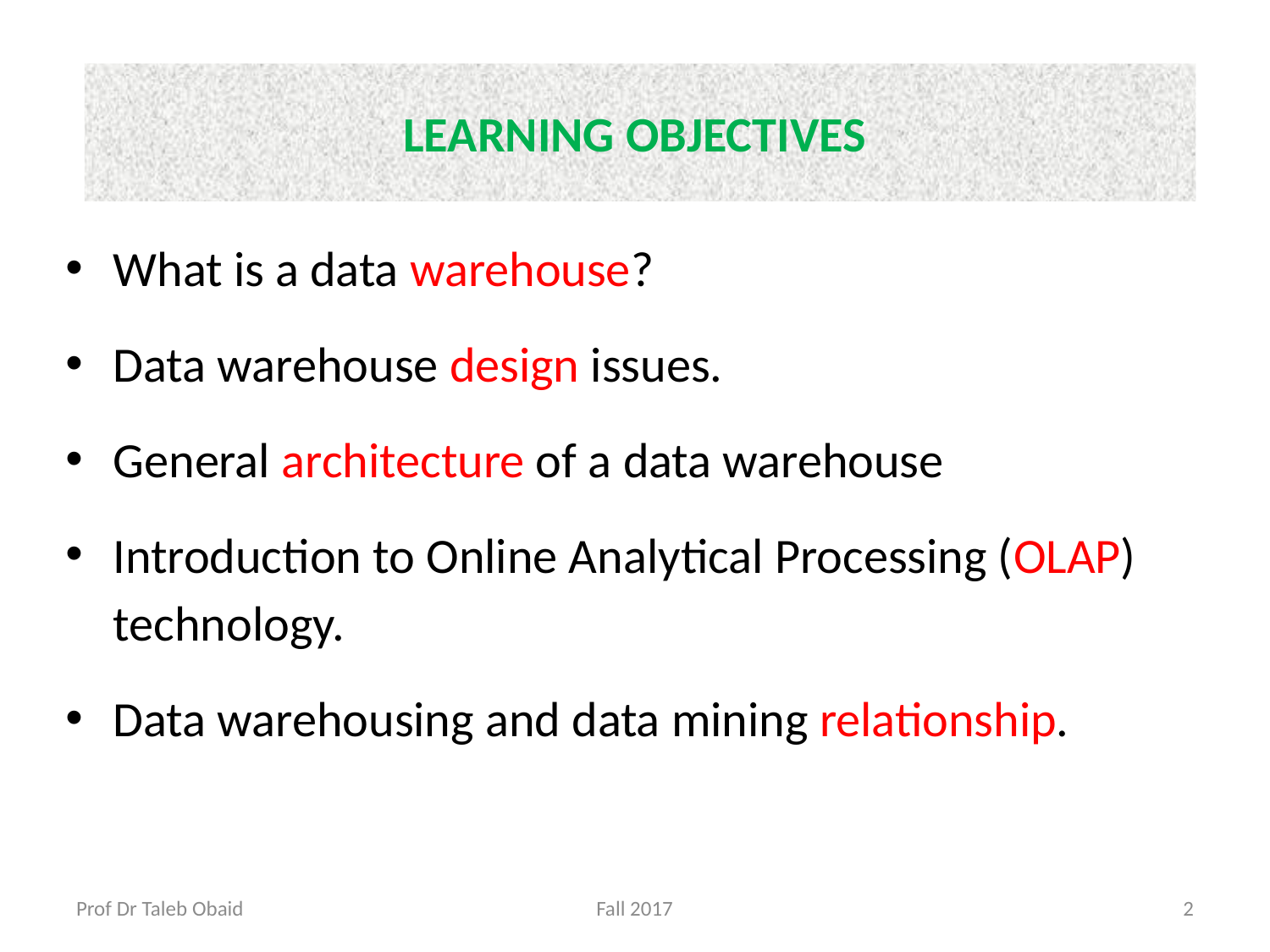

# LEARNING OBJECTIVES
What is a data warehouse?
Data warehouse design issues.
General architecture of a data warehouse
Introduction to Online Analytical Processing (OLAP) technology.
Data warehousing and data mining relationship.
Prof Dr Taleb Obaid
Fall 2017
2